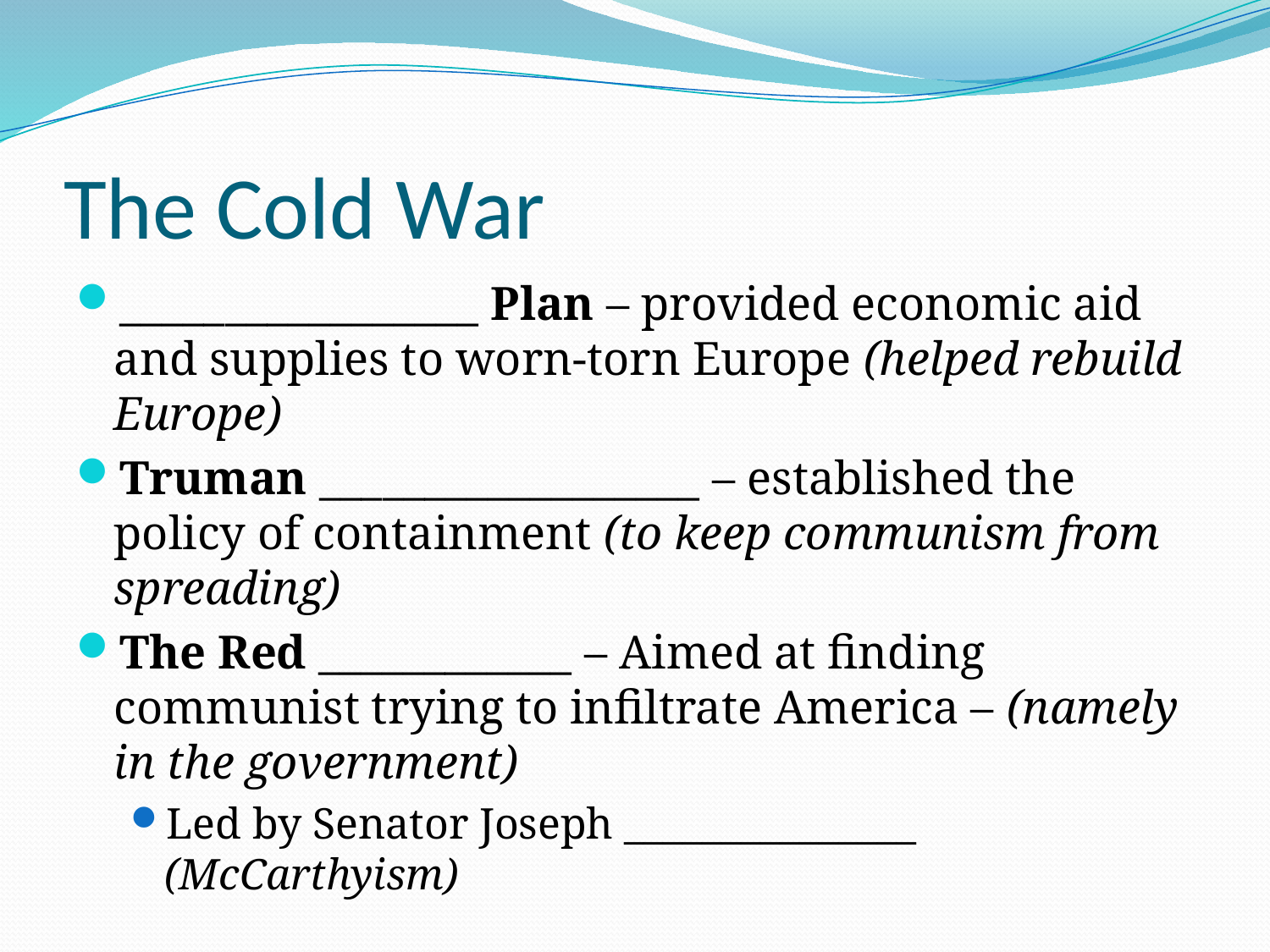

# The Cold War
_________________ Plan – provided economic aid and supplies to worn-torn Europe (helped rebuild Europe)
Truman __________________ – established the policy of containment (to keep communism from spreading)
The Red ____________ – Aimed at finding communist trying to infiltrate America – (namely in the government)
Led by Senator Joseph _______________ (McCarthyism)